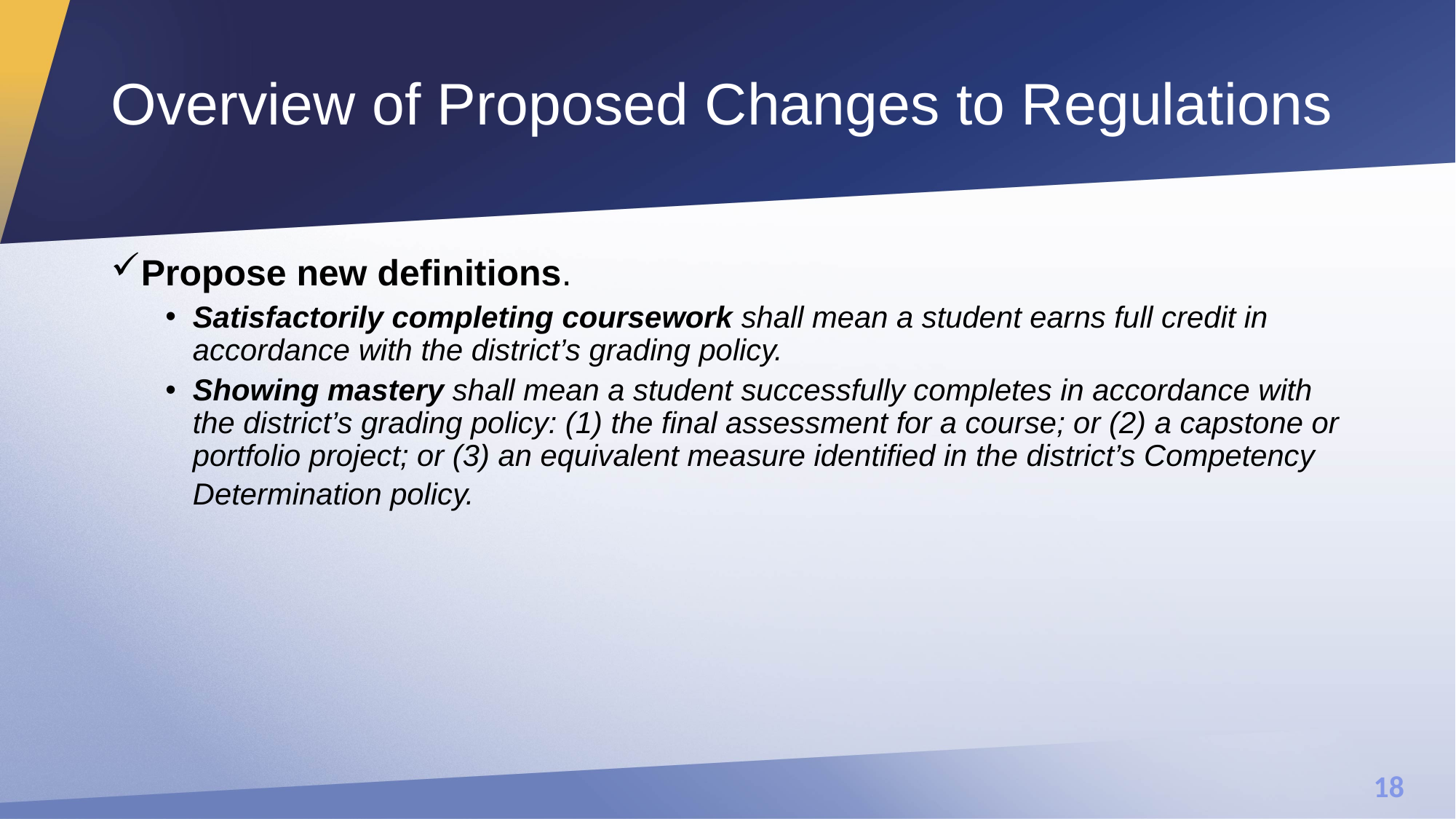

# Overview of Proposed Changes to Regulations
Propose new definitions.
Satisfactorily completing coursework shall mean a student earns full credit in accordance with the district’s grading policy.
Showing mastery shall mean a student successfully completes in accordance with the district’s grading policy: (1) the final assessment for a course; or (2) a capstone or portfolio project; or (3) an equivalent measure identified in the district’s Competency Determination policy.